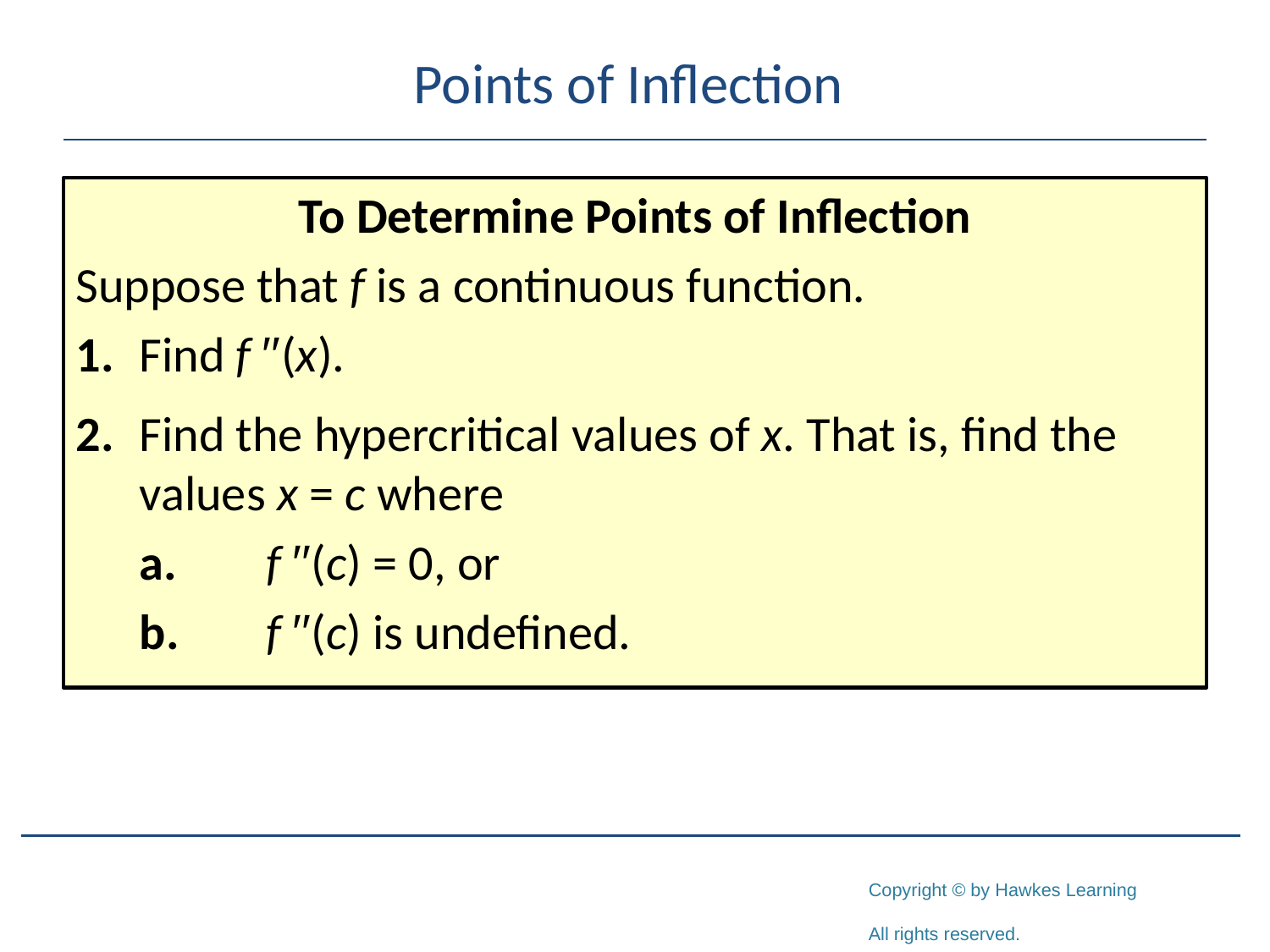

# Points of Inflection
To Determine Points of Inflection
Suppose that f is a continuous function.
1.	Find f ′′(x).
2.	Find the hypercritical values of x. That is, find the values x = c where
	a.	f ′′(c) = 0, or
	b.	f ′′(c) is undefined.